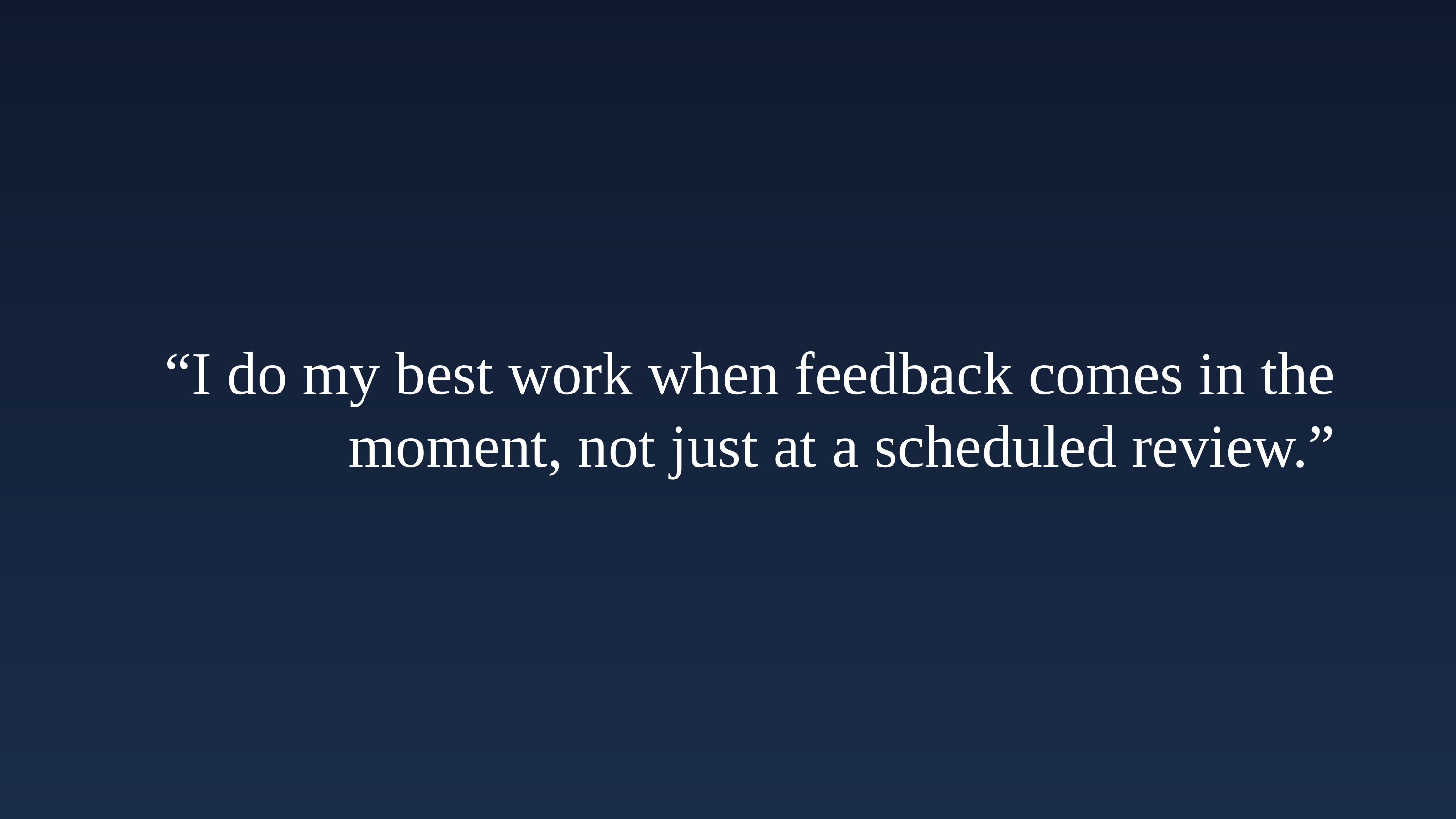

“I do my best work when feedback comes in the moment, not just at a scheduled review.”